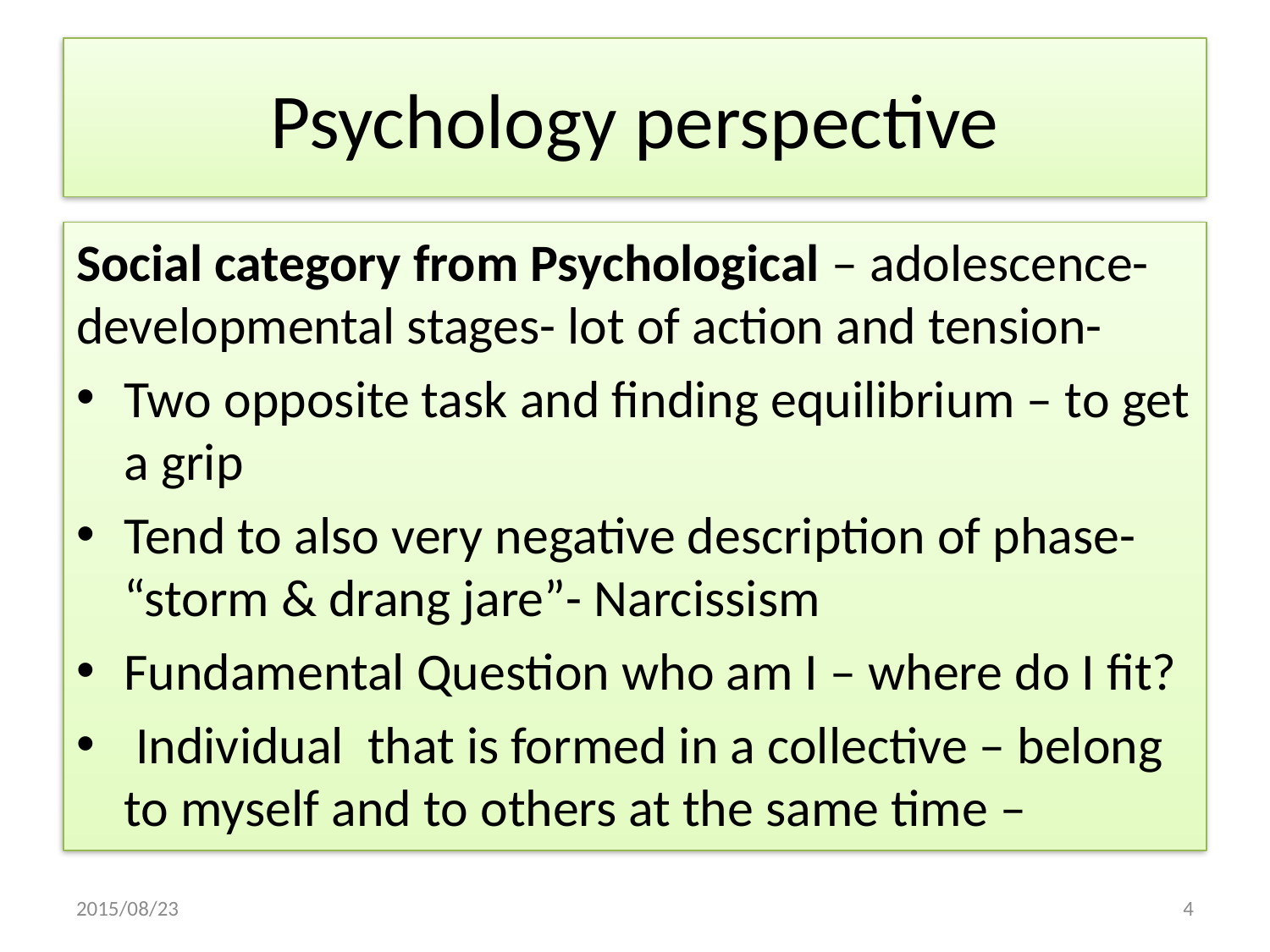

# Psychology perspective
Social category from Psychological – adolescence- developmental stages- lot of action and tension-
Two opposite task and finding equilibrium – to get a grip
Tend to also very negative description of phase- “storm & drang jare”- Narcissism
Fundamental Question who am I – where do I fit?
 Individual  that is formed in a collective – belong to myself and to others at the same time –

2015/08/23
4